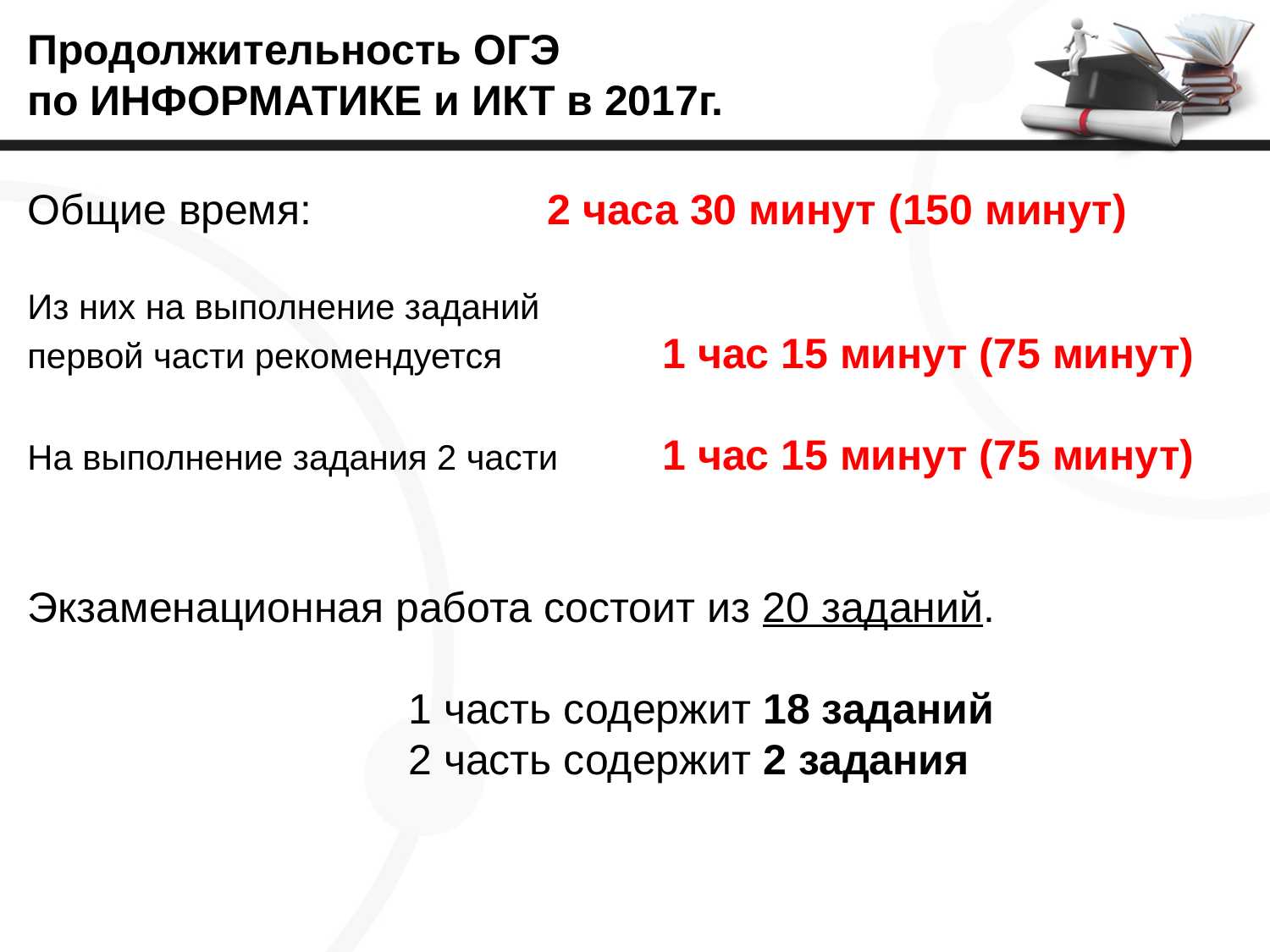

Продолжительность ОГЭ
по ИНФОРМАТИКЕ и ИКТ в 2017г.
Общие время:		 2 часа 30 минут (150 минут)

Из них на выполнение заданий
первой части рекомендуется 		1 час 15 минут (75 минут)

На выполнение задания 2 части 	1 час 15 минут (75 минут)

Экзаменационная работа состоит из 20 заданий.

			1 часть содержит 18 заданий
			2 часть содержит 2 задания